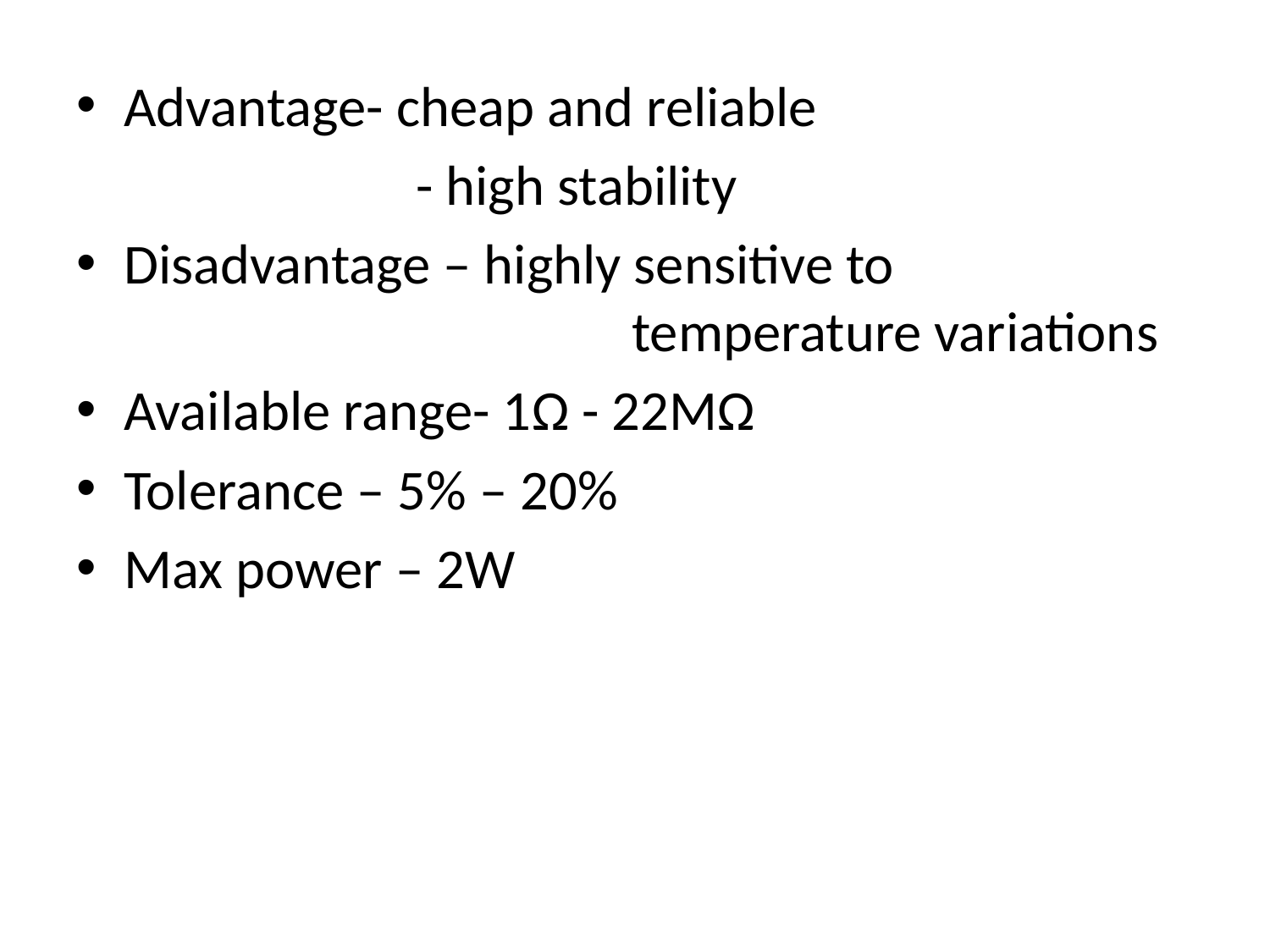

#
Advantage- cheap and reliable
			   - high stability
Disadvantage – highly sensitive to 						temperature variations
Available range- 1Ω - 22MΩ
Tolerance – 5% – 20%
Max power – 2W